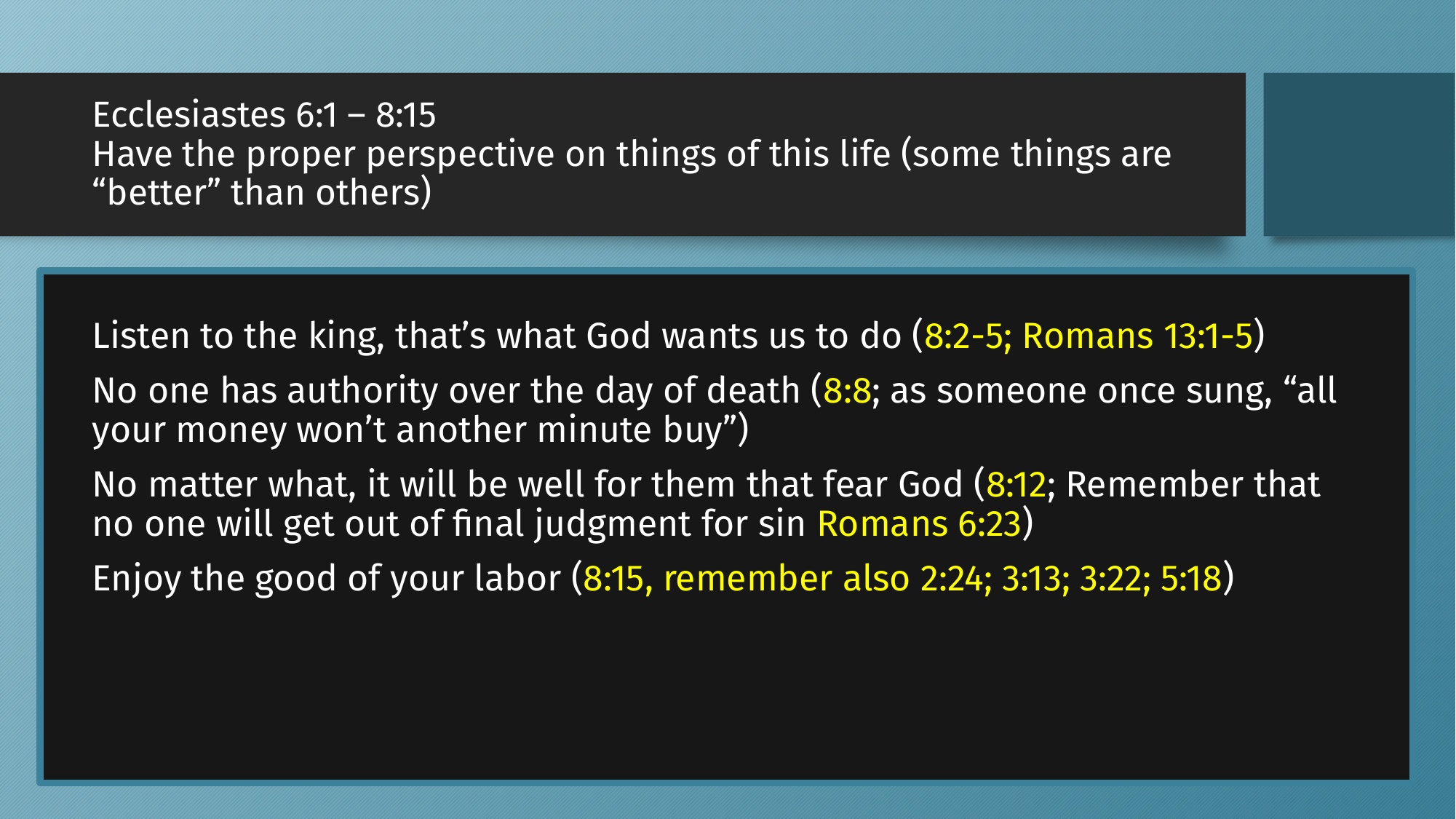

# Ecclesiastes 6:1 – 8:15 Have the proper perspective on things of this life (some things are “better” than others)

Listen to the king, that’s what God wants us to do (8:2-5; Romans 13:1-5)
No one has authority over the day of death (8:8; as someone once sung, “all your money won’t another minute buy”)
No matter what, it will be well for them that fear God (8:12; Remember that no one will get out of final judgment for sin Romans 6:23)
Enjoy the good of your labor (8:15, remember also 2:24; 3:13; 3:22; 5:18)